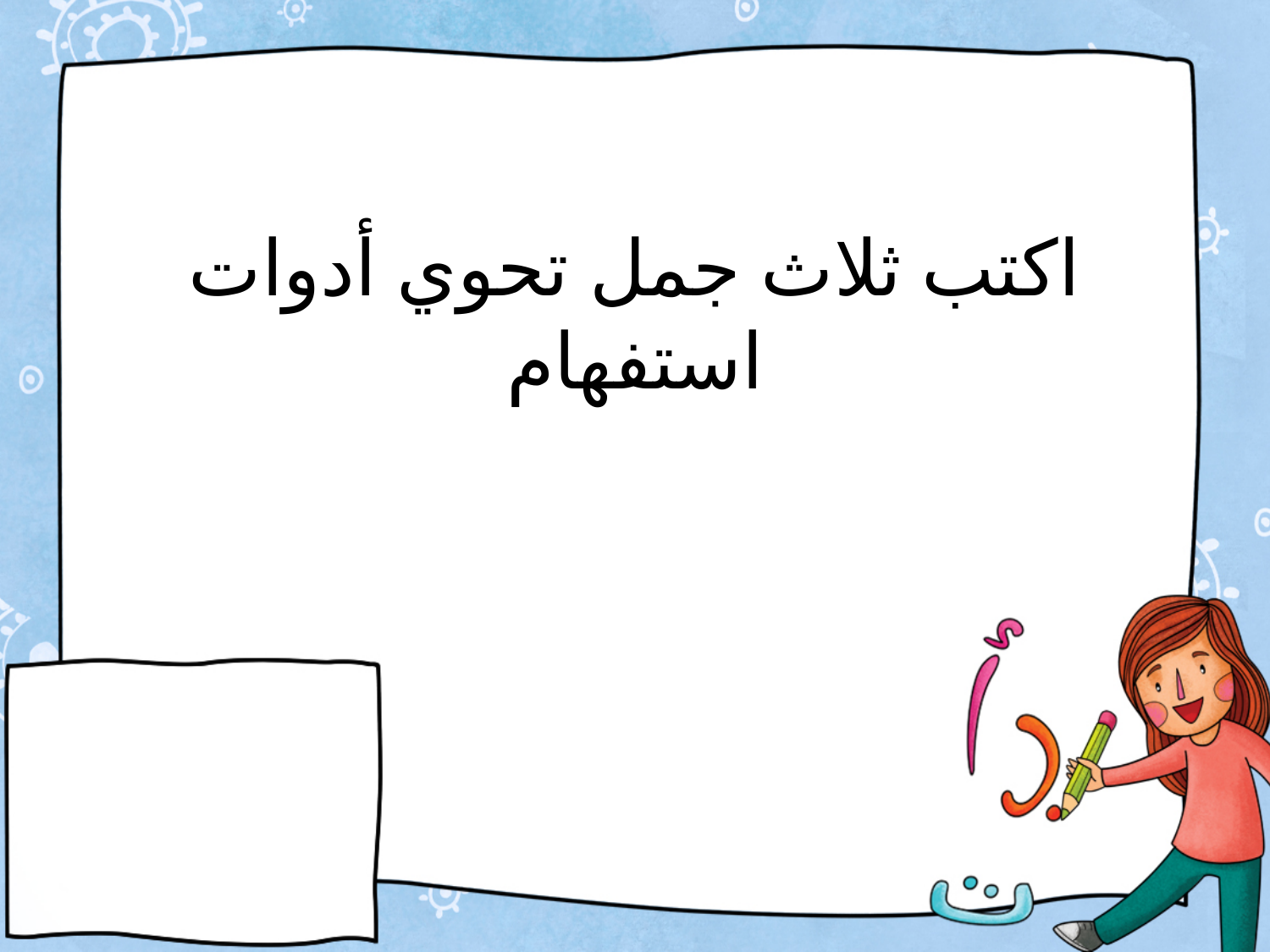

# اكتب ثلاث جمل تحوي أدوات استفهام